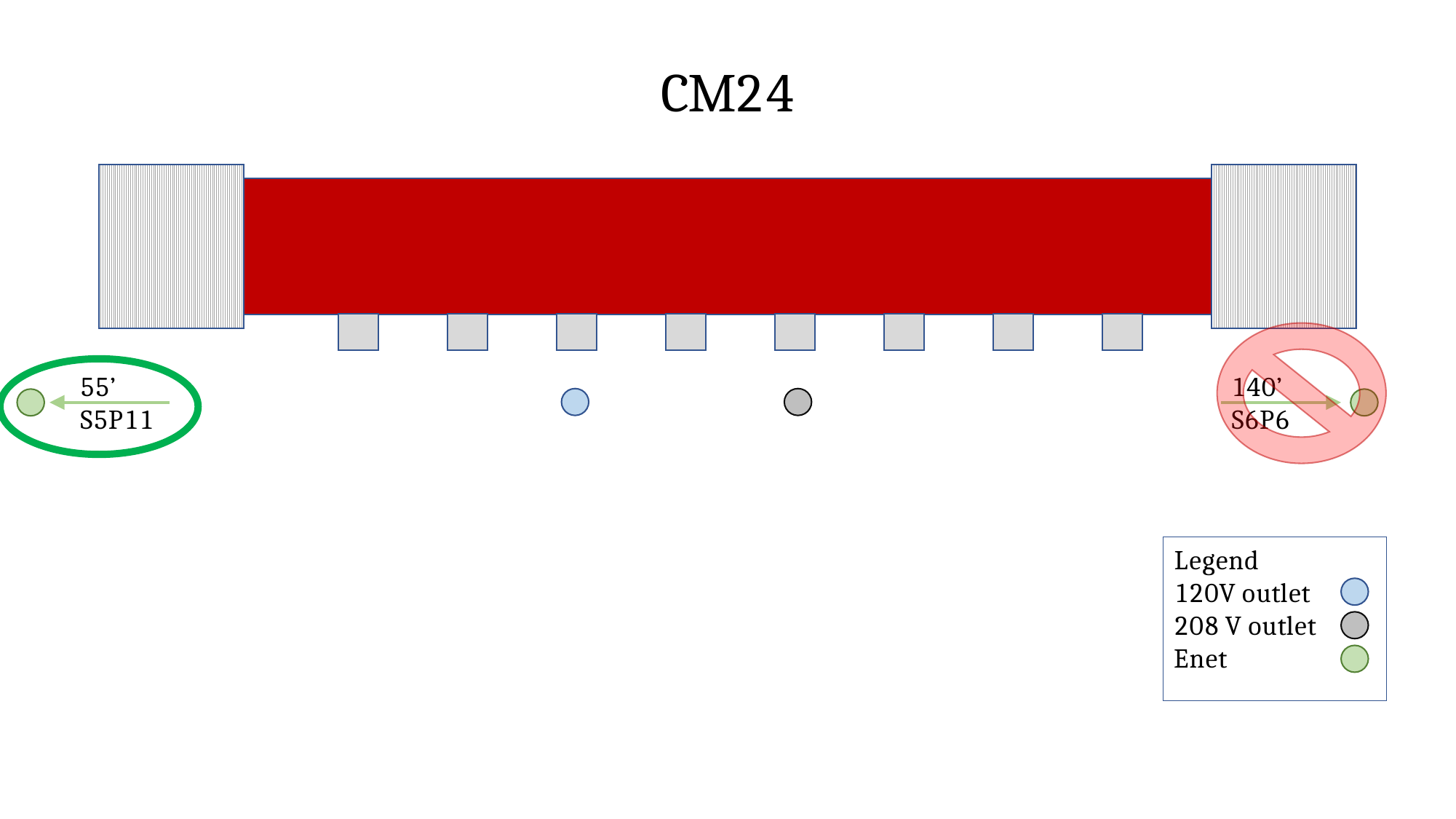

CM24

55’
S5P11

140’
S6P6

Legend
120V outlet
208 V outlet
Enet